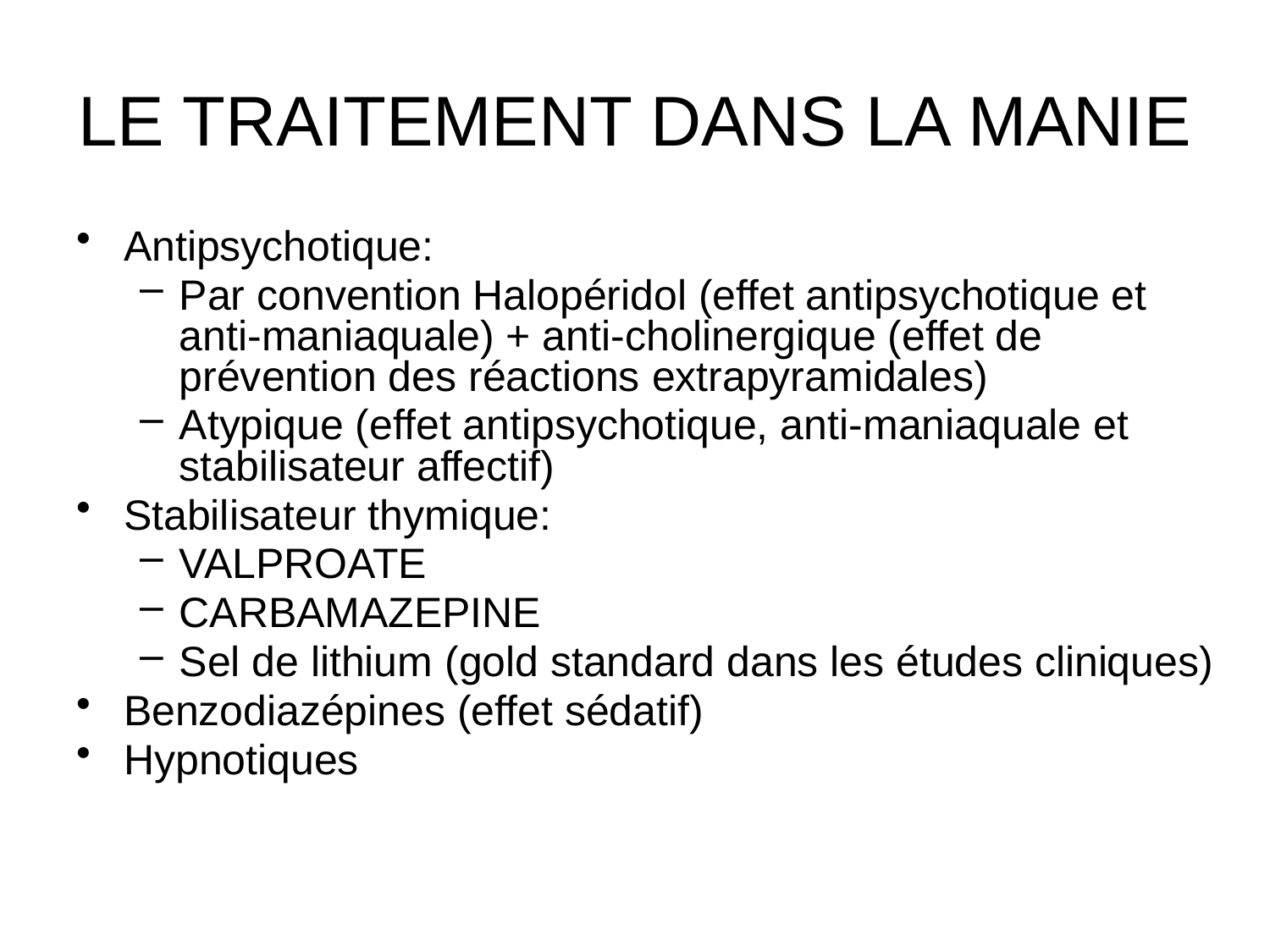

# LE TRAITEMENT DANS LA MANIE
Antipsychotique:
Par convention Halopéridol (effet antipsychotique et anti-maniaquale) + anti-cholinergique (effet de prévention des réactions extrapyramidales)
Atypique (effet antipsychotique, anti-maniaquale et stabilisateur affectif)
Stabilisateur thymique:
VALPROATE
CARBAMAZEPINE
Sel de lithium (gold standard dans les études cliniques)
Benzodiazépines (effet sédatif)
Hypnotiques